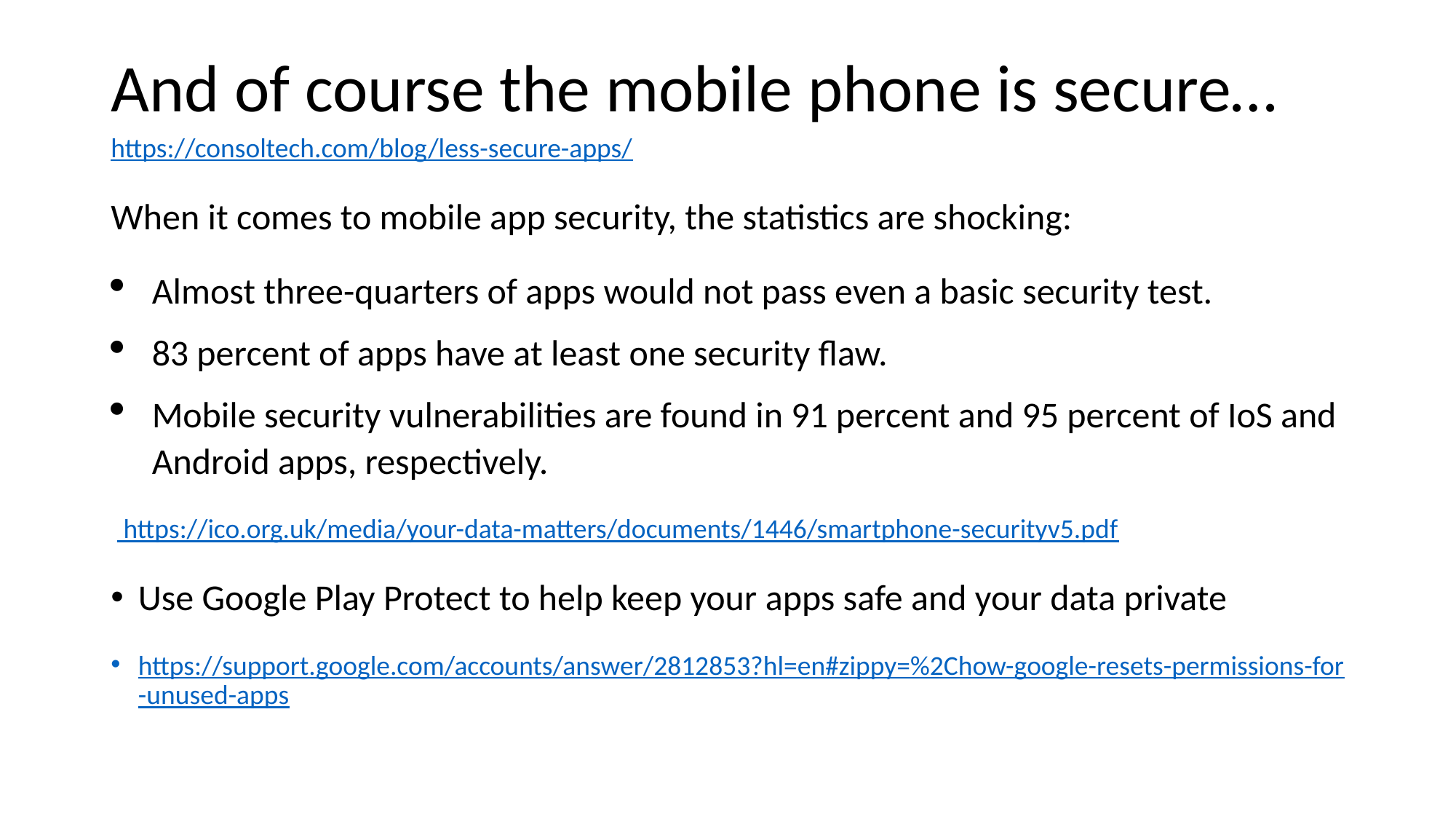

# And of course the mobile phone is secure…
https://consoltech.com/blog/less-secure-apps/
When it comes to mobile app security, the statistics are shocking:
Almost three-quarters of apps would not pass even a basic security test.
83 percent of apps have at least one security flaw.
Mobile security vulnerabilities are found in 91 percent and 95 percent of IoS and Android apps, respectively.
  https://ico.org.uk/media/your-data-matters/documents/1446/smartphone-securityv5.pdf
Use Google Play Protect to help keep your apps safe and your data private
https://support.google.com/accounts/answer/2812853?hl=en#zippy=%2Chow-google-resets-permissions-for-unused-apps